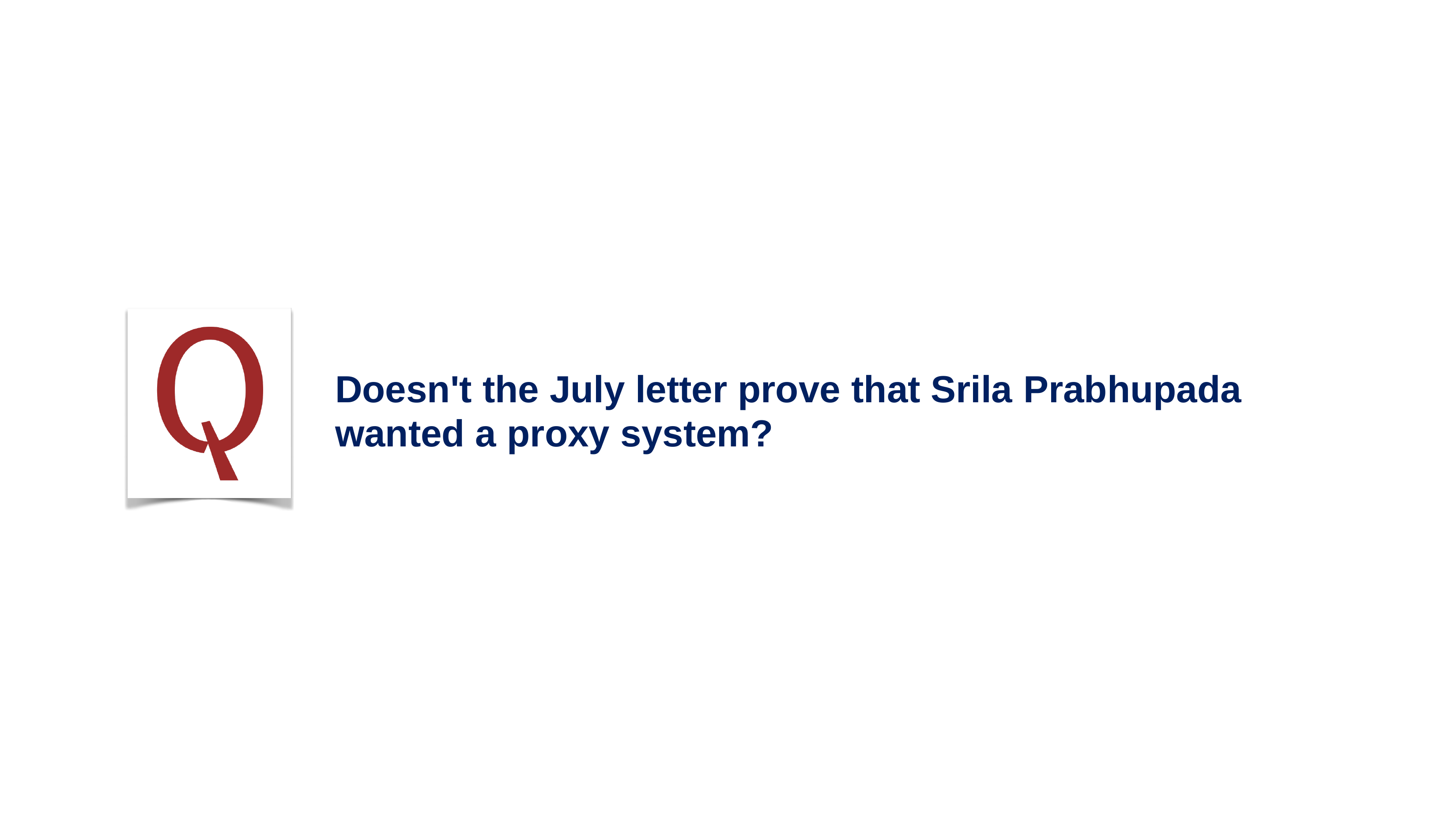

# Doesn't the July letter prove that Srila Prabhupada  wanted a proxy system?